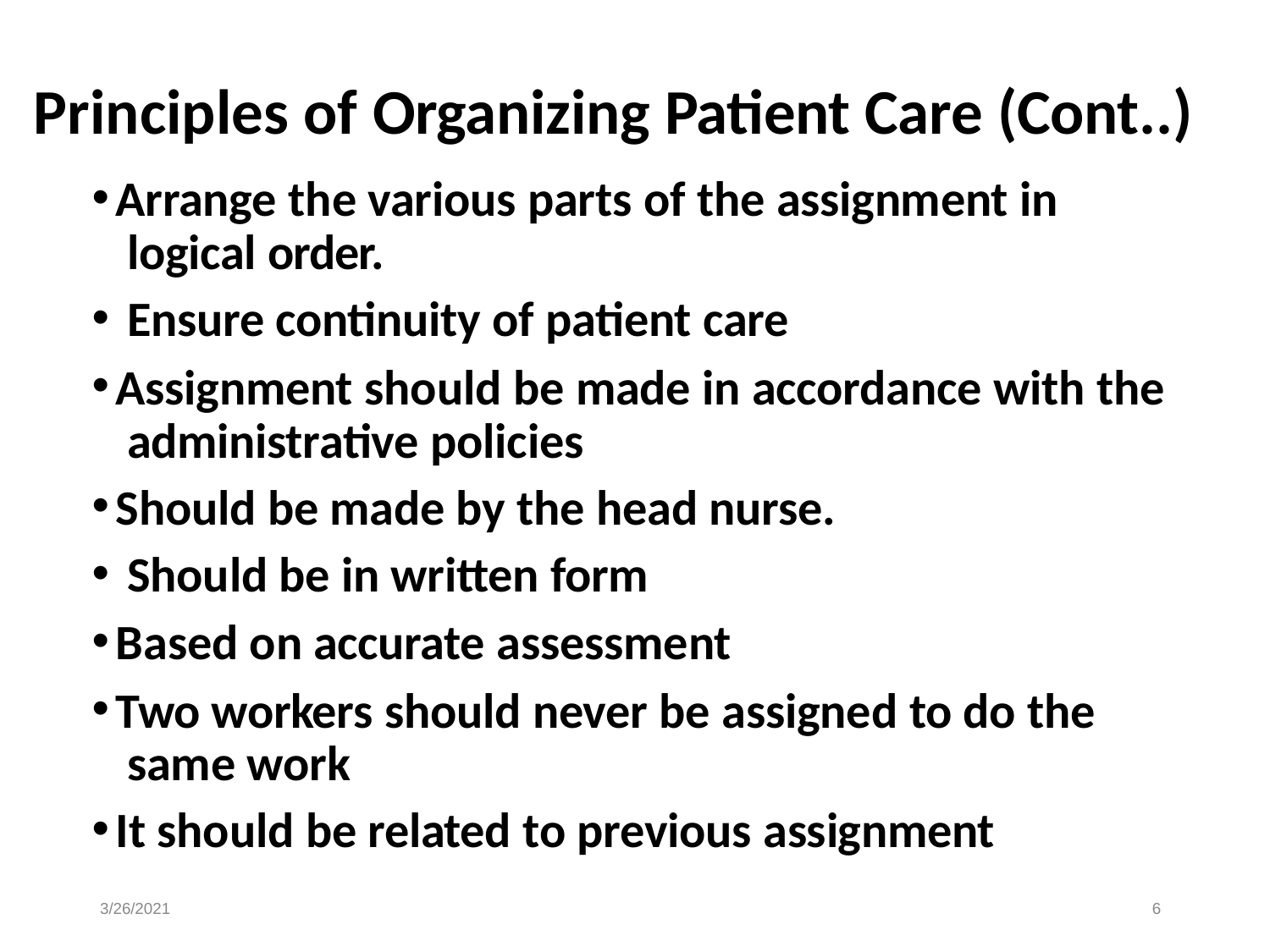

# Principles of Organizing Patient Care (Cont..)
Arrange the various parts of the assignment in  logical order.
Ensure continuity of patient care
Assignment should be made in accordance with the  administrative policies
Should be made by the head nurse.
Should be in written form
Based on accurate assessment
Two workers should never be assigned to do the  same work
It should be related to previous assignment
3/26/2021
6